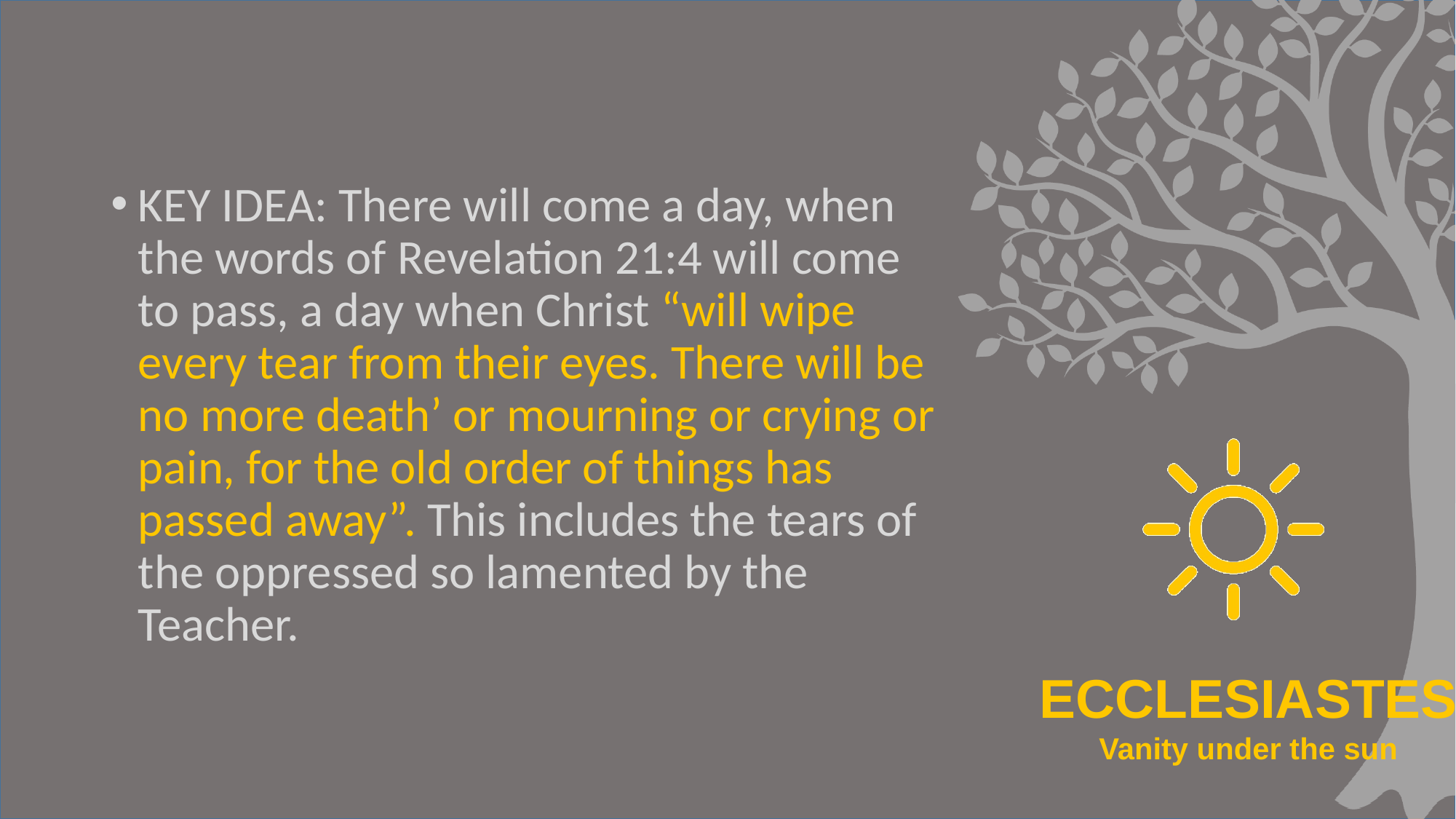

#
KEY IDEA: There will come a day, when the words of Revelation 21:4 will come to pass, a day when Christ “will wipe every tear from their eyes. There will be no more death’ or mourning or crying or pain, for the old order of things has passed away”. This includes the tears of the oppressed so lamented by the Teacher.